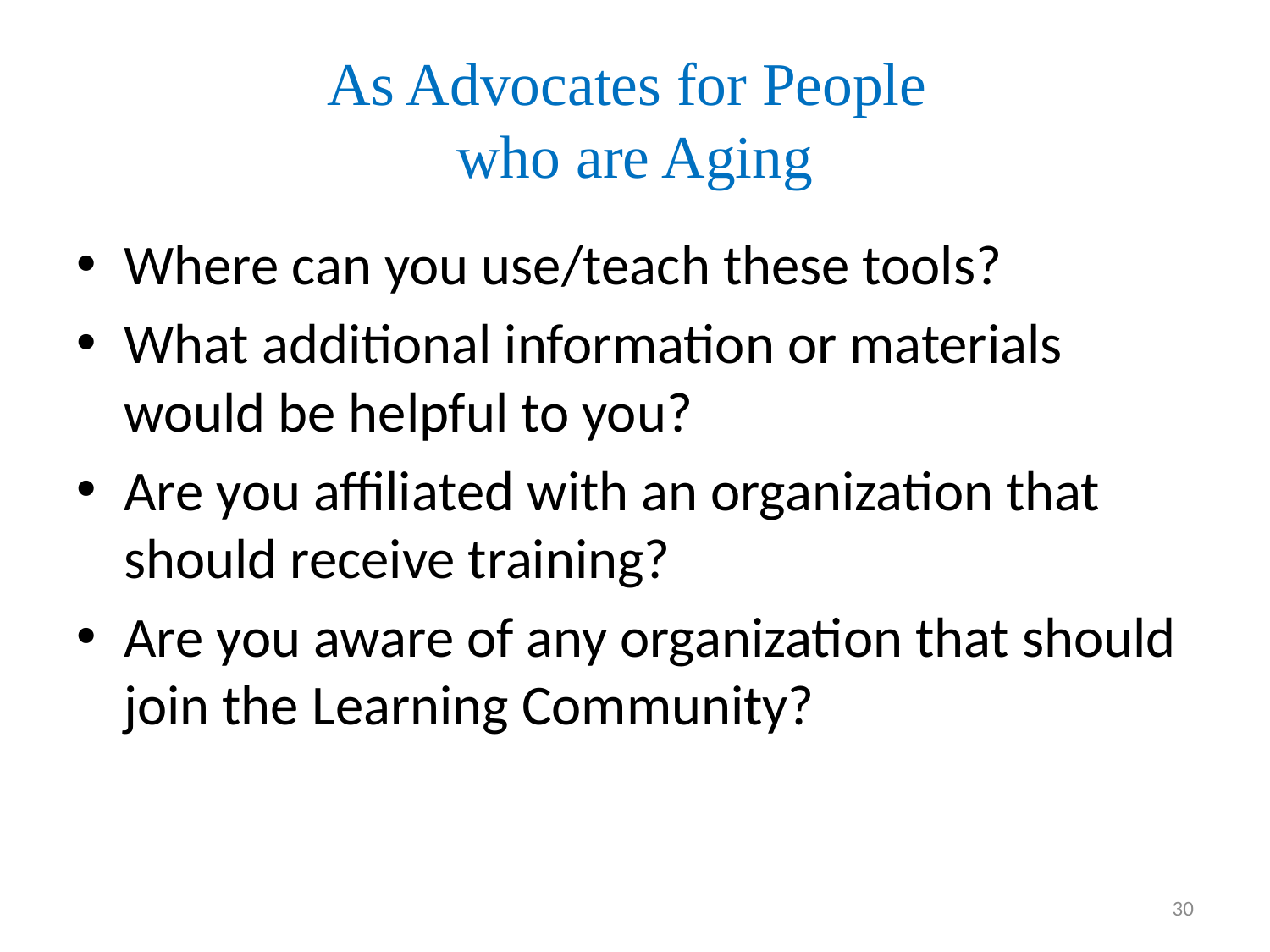

# As Advocates for People who are Aging
Where can you use/teach these tools?
What additional information or materials would be helpful to you?
Are you affiliated with an organization that should receive training?
Are you aware of any organization that should join the Learning Community?
30